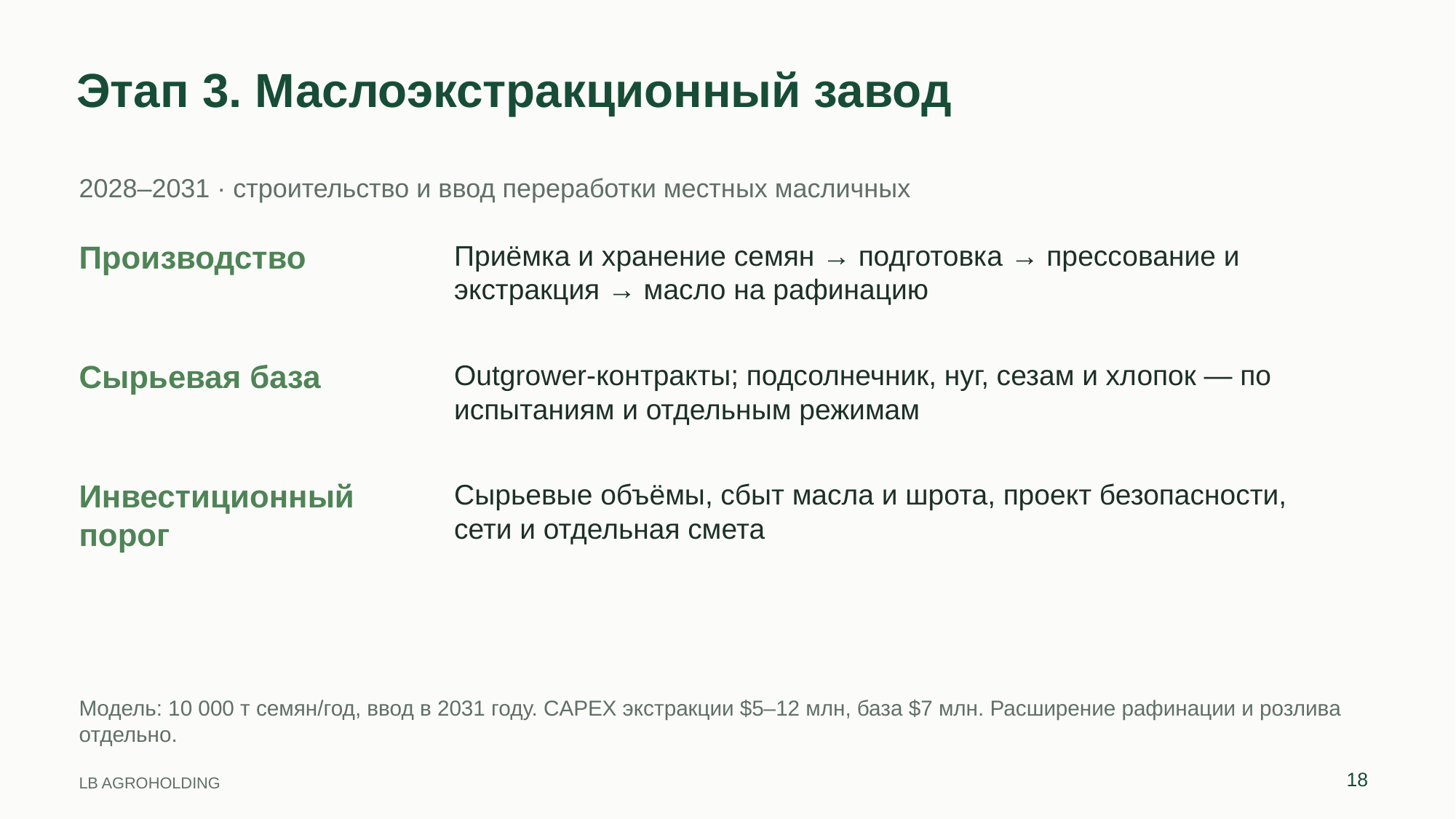

Этап 3. Маслоэкстракционный завод
2028–2031 · строительство и ввод переработки местных масличных
Производство
Приёмка и хранение семян → подготовка → прессование и экстракция → масло на рафинацию
Сырьевая база
Outgrower-контракты; подсолнечник, нуг, сезам и хлопок — по испытаниям и отдельным режимам
Инвестиционный порог
Сырьевые объёмы, сбыт масла и шрота, проект безопасности, сети и отдельная смета
Модель: 10 000 т семян/год, ввод в 2031 году. CAPEX экстракции $5–12 млн, база $7 млн. Расширение рафинации и розлива отдельно.
18
LB AGROHOLDING